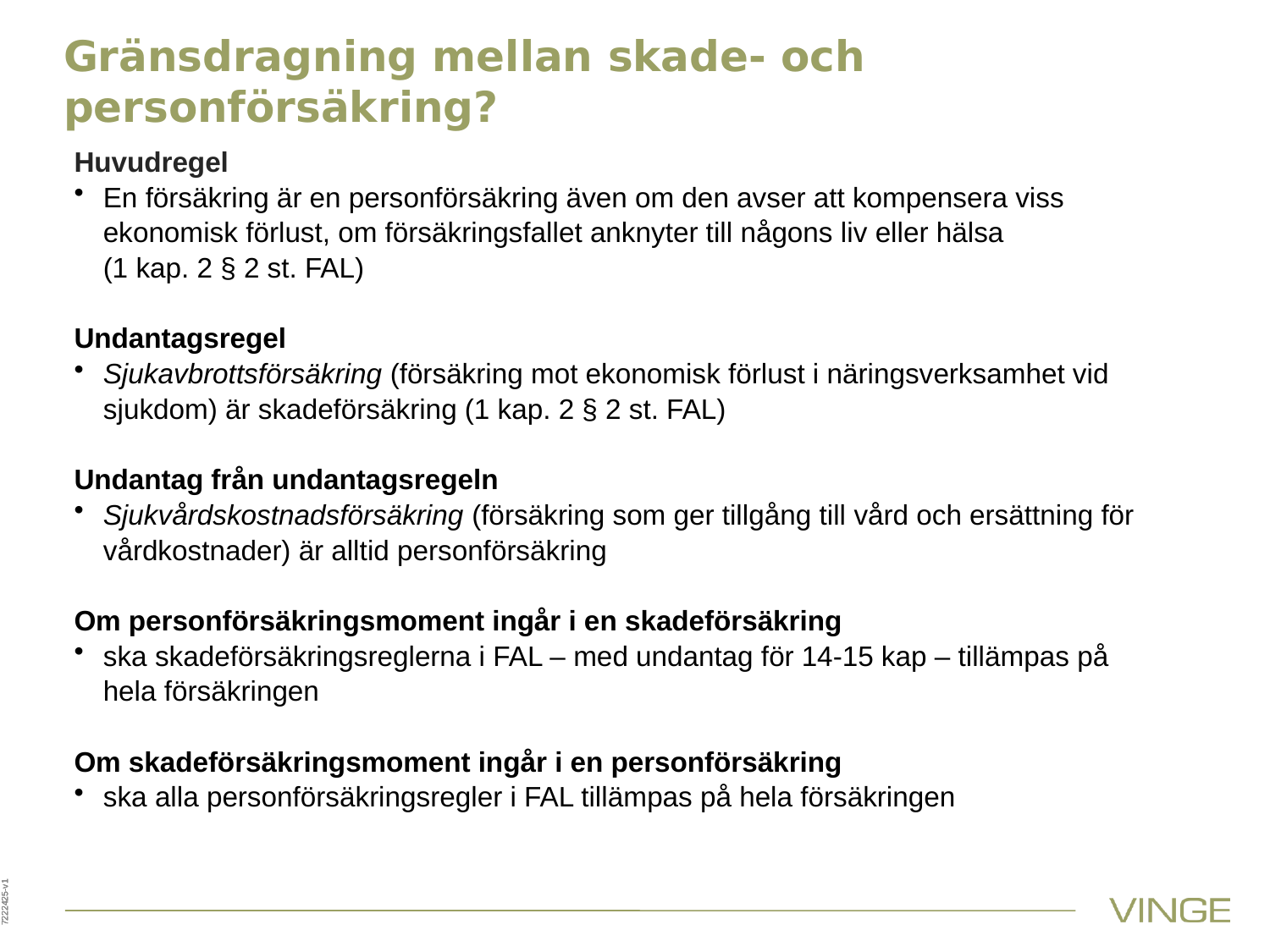

# Gränsdragning mellan skade- och personförsäkring?
Huvudregel
En försäkring är en personförsäkring även om den avser att kompensera viss ekonomisk förlust, om försäkringsfallet anknyter till någons liv eller hälsa                  (1 kap. 2 § 2 st. FAL)

Undantagsregel
Sjukavbrottsförsäkring (försäkring mot ekonomisk förlust i näringsverksamhet vid sjukdom) är skadeförsäkring (1 kap. 2 § 2 st. FAL)

Undantag från undantagsregeln
Sjukvårdskostnadsförsäkring (försäkring som ger tillgång till vård och ersättning för vårdkostnader) är alltid personförsäkring

Om personförsäkringsmoment ingår i en skadeförsäkring
ska skadeförsäkringsreglerna i FAL – med undantag för 14-15 kap – tillämpas på hela försäkringen

Om skadeförsäkringsmoment ingår i en personförsäkring
ska alla personförsäkringsregler i FAL tillämpas på hela försäkringen

7222425-v1
7222425-v1
7222425-v1